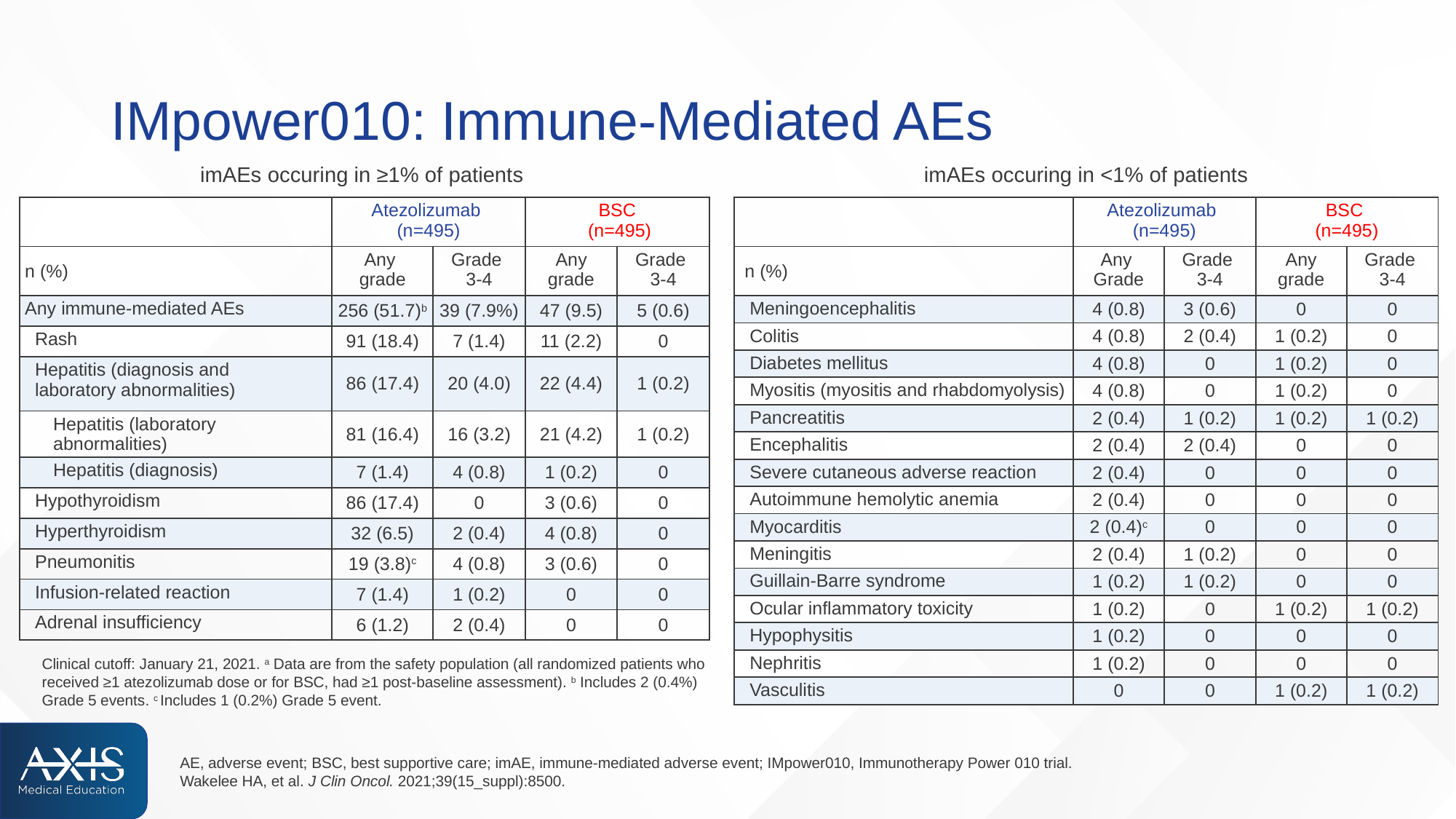

# IMpower010: Immune-Mediated AEs
imAEs occuring in ≥1% of patients
imAEs occuring in <1% of patients
|  | Atezolizumab (n=495) |  | BSC (n=495) |  |
| --- | --- | --- | --- | --- |
| n (%) | Any grade | Grade 3-4 | Any grade | Grade 3-4 |
| Any immune-mediated AEs | 256 (51.7)b | 39 (7.9%) | 47 (9.5) | 5 (0.6) |
| Rash | 91 (18.4) | 7 (1.4) | 11 (2.2) | 0 |
| Hepatitis (diagnosis and laboratory abnormalities) | 86 (17.4) | 20 (4.0) | 22 (4.4) | 1 (0.2) |
| Hepatitis (laboratory abnormalities) | 81 (16.4) | 16 (3.2) | 21 (4.2) | 1 (0.2) |
| Hepatitis (diagnosis) | 7 (1.4) | 4 (0.8) | 1 (0.2) | 0 |
| Hypothyroidism | 86 (17.4) | 0 | 3 (0.6) | 0 |
| Hyperthyroidism | 32 (6.5) | 2 (0.4) | 4 (0.8) | 0 |
| Pneumonitis | 19 (3.8)c | 4 (0.8) | 3 (0.6) | 0 |
| Infusion-related reaction | 7 (1.4) | 1 (0.2) | 0 | 0 |
| Adrenal insufficiency | 6 (1.2) | 2 (0.4) | 0 | 0 |
|  | Atezolizumab (n=495) |  | BSC (n=495) |  |
| --- | --- | --- | --- | --- |
| n (%) | Any Grade | Grade 3-4 | Any grade | Grade 3-4 |
| Meningoencephalitis | 4 (0.8) | 3 (0.6) | 0 | 0 |
| Colitis | 4 (0.8) | 2 (0.4) | 1 (0.2) | 0 |
| Diabetes mellitus | 4 (0.8) | 0 | 1 (0.2) | 0 |
| Myositis (myositis and rhabdomyolysis) | 4 (0.8) | 0 | 1 (0.2) | 0 |
| Pancreatitis | 2 (0.4) | 1 (0.2) | 1 (0.2) | 1 (0.2) |
| Encephalitis | 2 (0.4) | 2 (0.4) | 0 | 0 |
| Severe cutaneous adverse reaction | 2 (0.4) | 0 | 0 | 0 |
| Autoimmune hemolytic anemia | 2 (0.4) | 0 | 0 | 0 |
| Myocarditis | 2 (0.4)c | 0 | 0 | 0 |
| Meningitis | 2 (0.4) | 1 (0.2) | 0 | 0 |
| Guillain-Barre syndrome | 1 (0.2) | 1 (0.2) | 0 | 0 |
| Ocular inflammatory toxicity | 1 (0.2) | 0 | 1 (0.2) | 1 (0.2) |
| Hypophysitis | 1 (0.2) | 0 | 0 | 0 |
| Nephritis | 1 (0.2) | 0 | 0 | 0 |
| Vasculitis | 0 | 0 | 1 (0.2) | 1 (0.2) |
Clinical cutoff: January 21, 2021. a Data are from the safety population (all randomized patients who received ≥1 atezolizumab dose or for BSC, had ≥1 post-baseline assessment). b Includes 2 (0.4%) Grade 5 events. c Includes 1 (0.2%) Grade 5 event.
AE, adverse event; BSC, best supportive care; imAE, immune-mediated adverse event; IMpower010, Immunotherapy Power 010 trial.​
Wakelee HA, et al. J Clin Oncol. 2021;39(15_suppl):8500. ​